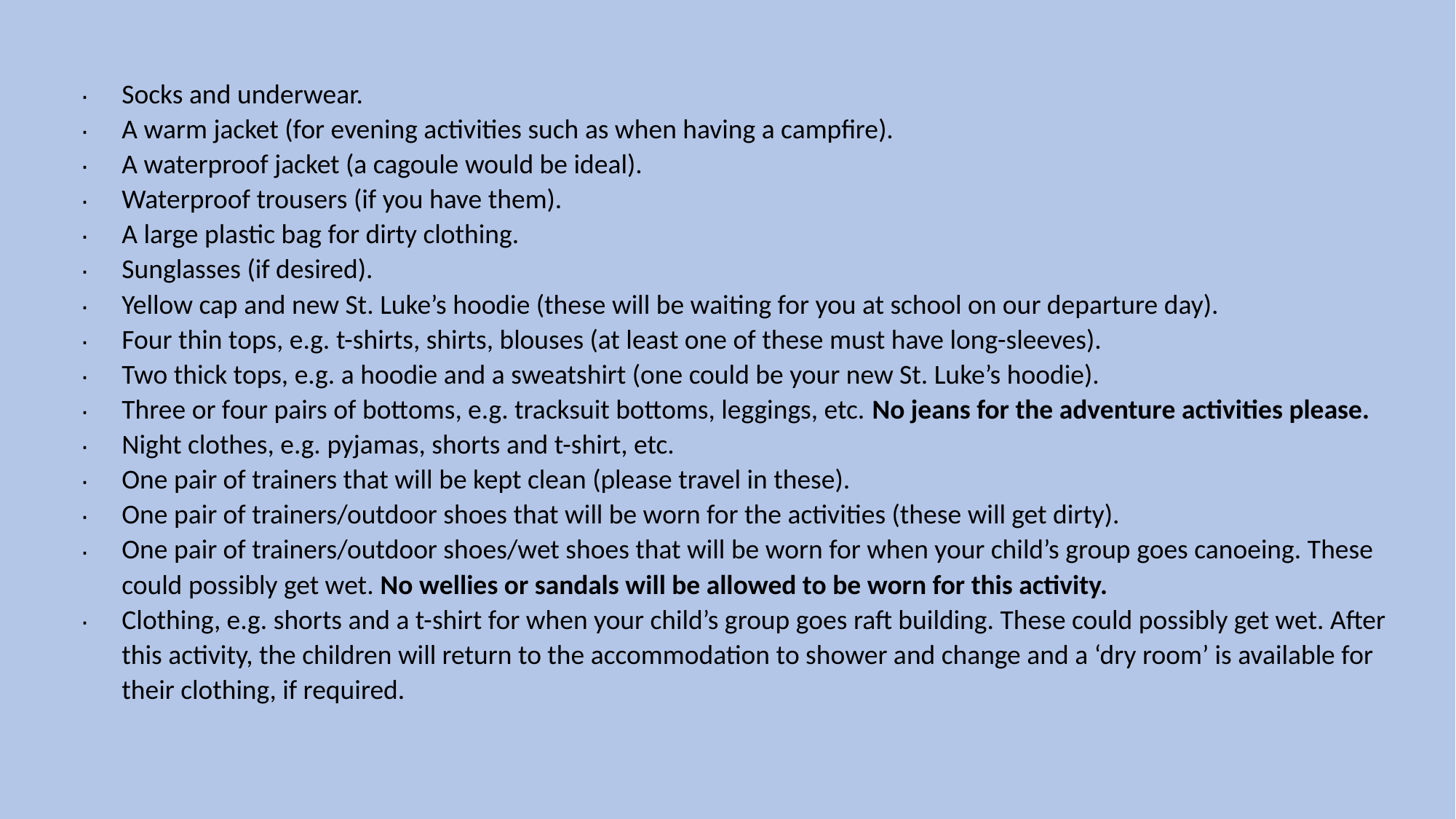

Socks and underwear.
A warm jacket (for evening activities such as when having a campfire).
A waterproof jacket (a cagoule would be ideal).
Waterproof trousers (if you have them).
A large plastic bag for dirty clothing.
Sunglasses (if desired).
Yellow cap and new St. Luke’s hoodie (these will be waiting for you at school on our departure day).
Four thin tops, e.g. t-shirts, shirts, blouses (at least one of these must have long-sleeves).
Two thick tops, e.g. a hoodie and a sweatshirt (one could be your new St. Luke’s hoodie).
Three or four pairs of bottoms, e.g. tracksuit bottoms, leggings, etc. No jeans for the adventure activities please.
Night clothes, e.g. pyjamas, shorts and t-shirt, etc.
One pair of trainers that will be kept clean (please travel in these).
One pair of trainers/outdoor shoes that will be worn for the activities (these will get dirty).
One pair of trainers/outdoor shoes/wet shoes that will be worn for when your child’s group goes canoeing. These could possibly get wet. No wellies or sandals will be allowed to be worn for this activity.
Clothing, e.g. shorts and a t-shirt for when your child’s group goes raft building. These could possibly get wet. After this activity, the children will return to the accommodation to shower and change and a ‘dry room’ is available for their clothing, if required.